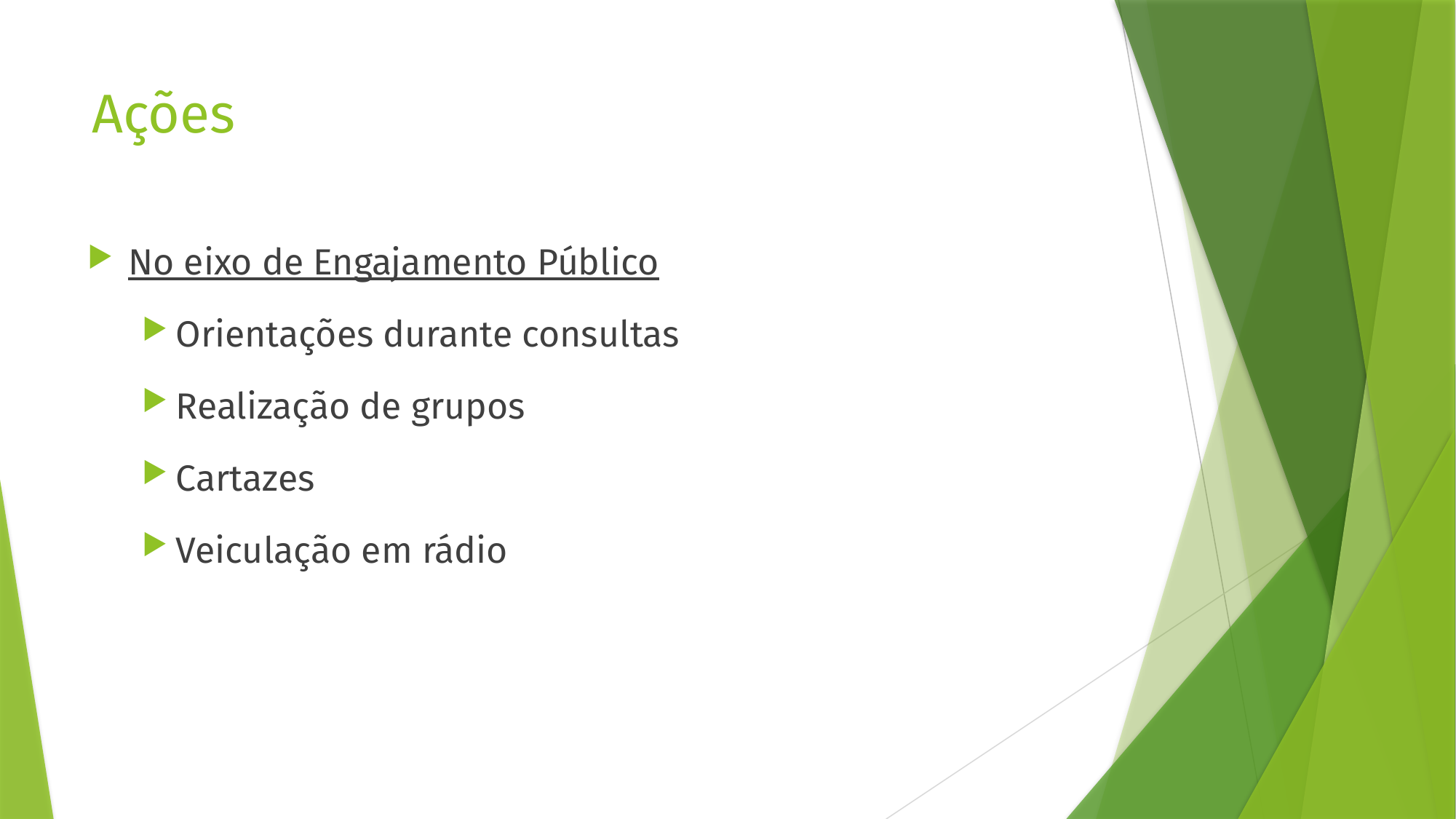

# Ações
No eixo de Engajamento Público
Orientações durante consultas
Realização de grupos
Cartazes
Veiculação em rádio